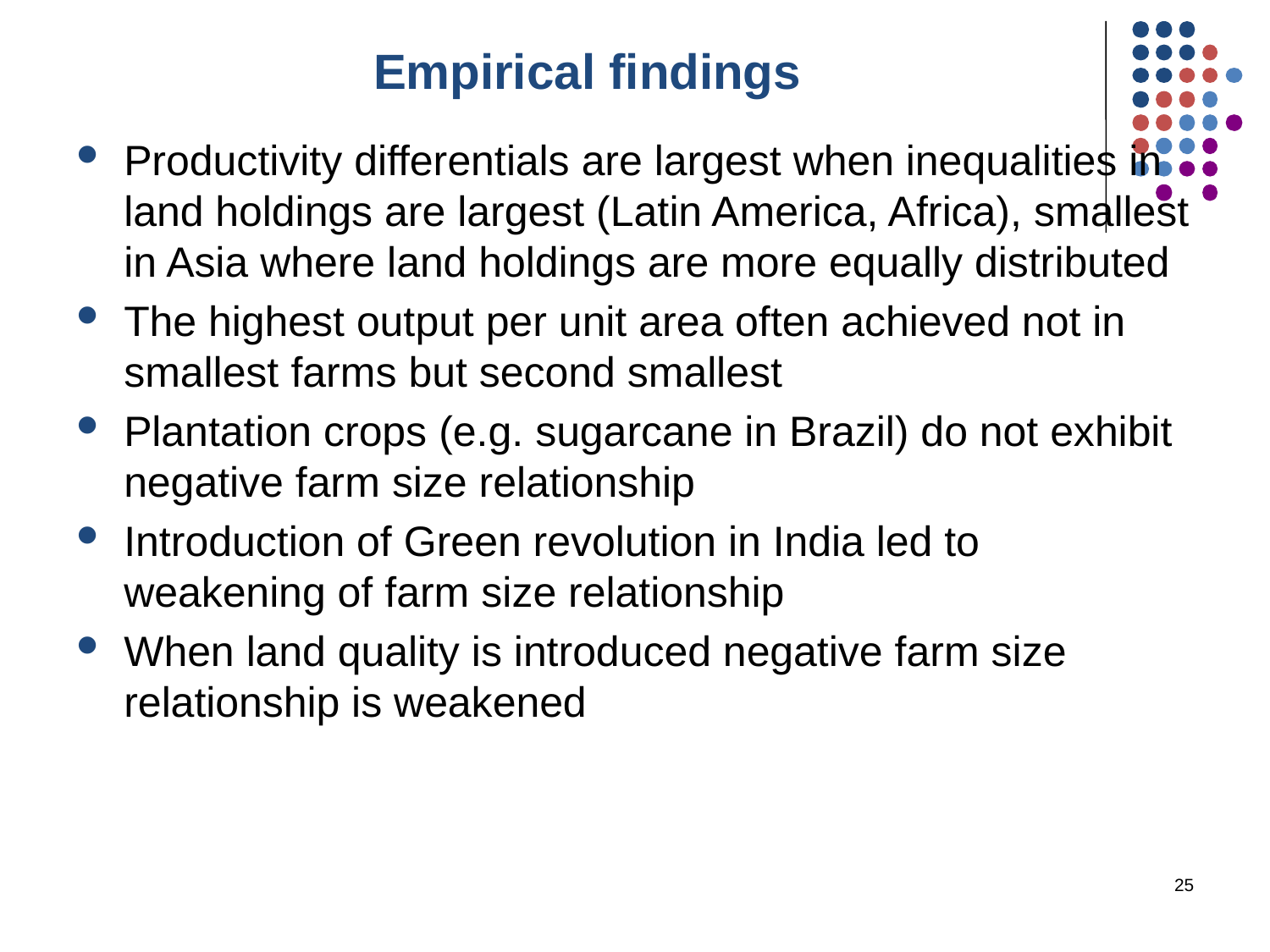

# Empirical findings
Productivity differentials are largest when inequalities in land holdings are largest (Latin America, Africa), smallest in Asia where land holdings are more equally distributed
The highest output per unit area often achieved not in smallest farms but second smallest
Plantation crops (e.g. sugarcane in Brazil) do not exhibit negative farm size relationship
Introduction of Green revolution in India led to weakening of farm size relationship
When land quality is introduced negative farm size relationship is weakened

25